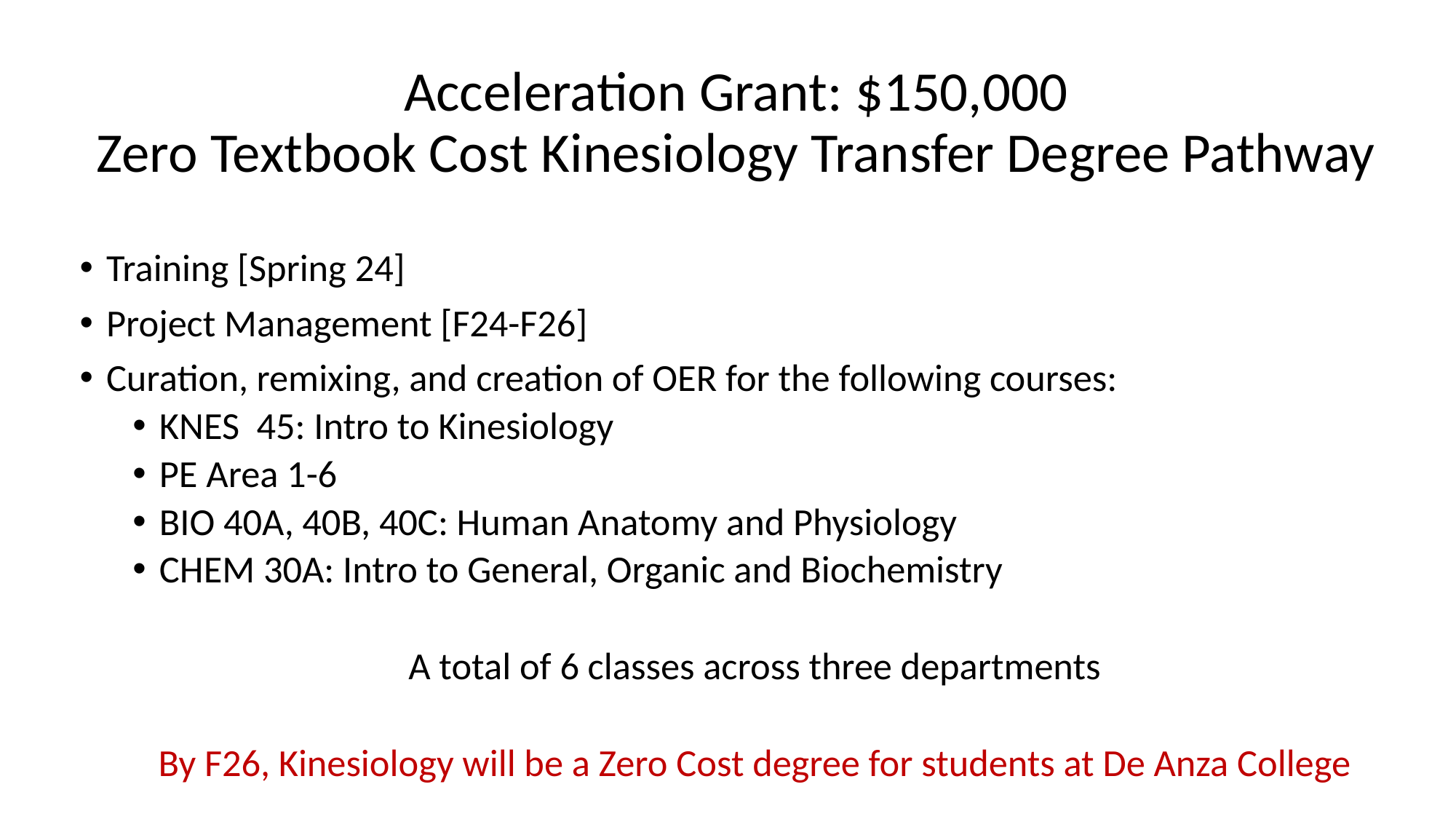

# Acceleration Grant: $150,000 Zero Textbook Cost Kinesiology Transfer Degree Pathway
Training [Spring 24]
Project Management [F24-F26]
Curation, remixing, and creation of OER for the following courses:
KNES  45: Intro to Kinesiology
PE Area 1-6
BIO 40A, 40B, 40C: Human Anatomy and Physiology
CHEM 30A: Intro to General, Organic and Biochemistry

A total of 6 classes across three departments

By F26, Kinesiology will be a Zero Cost degree for students at De Anza College